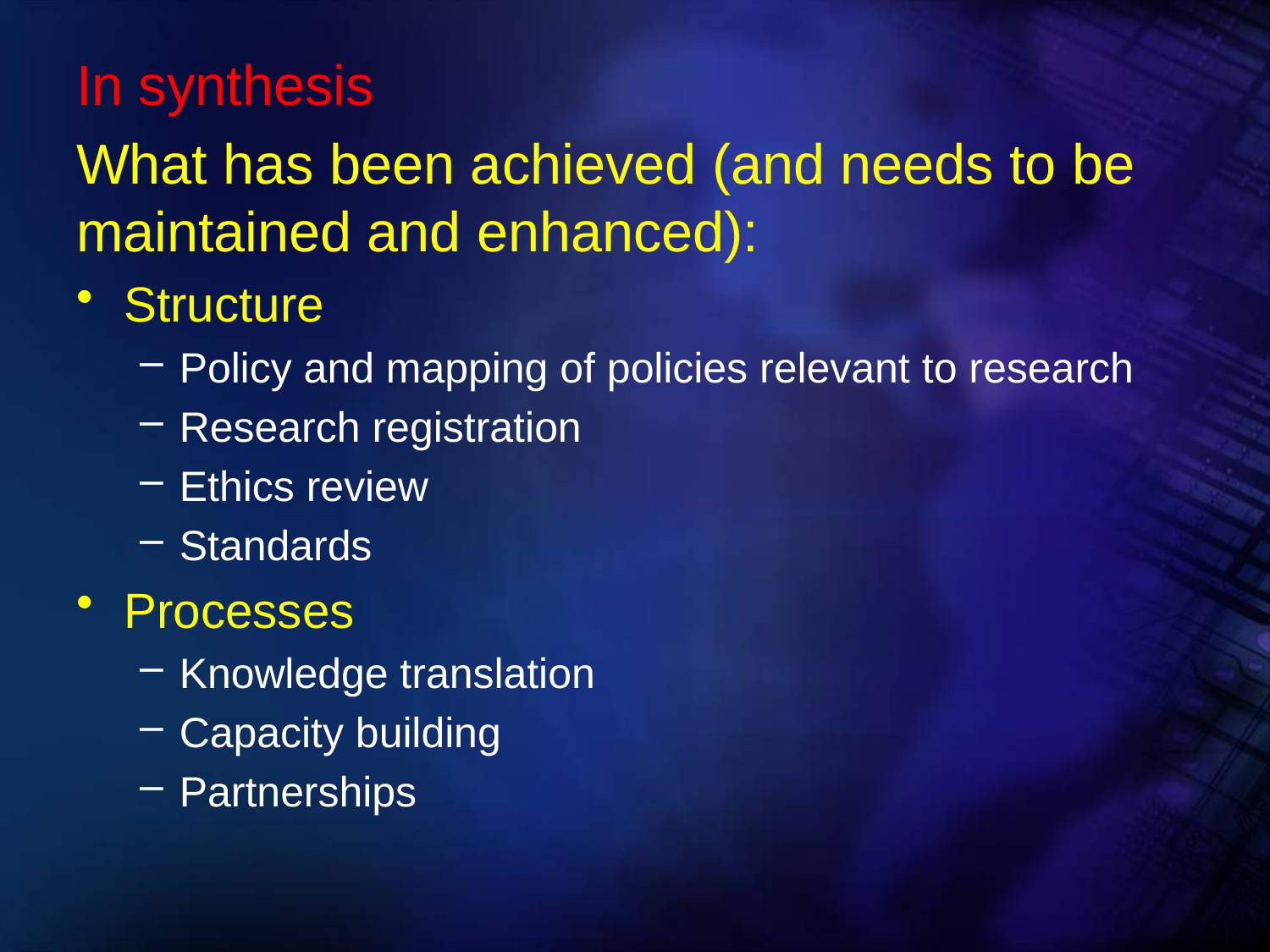

In synthesis
What has been achieved (and needs to be maintained and enhanced):
Structure
Policy and mapping of policies relevant to research
Research registration
Ethics review
Standards
Processes
Knowledge translation
Capacity building
Partnerships